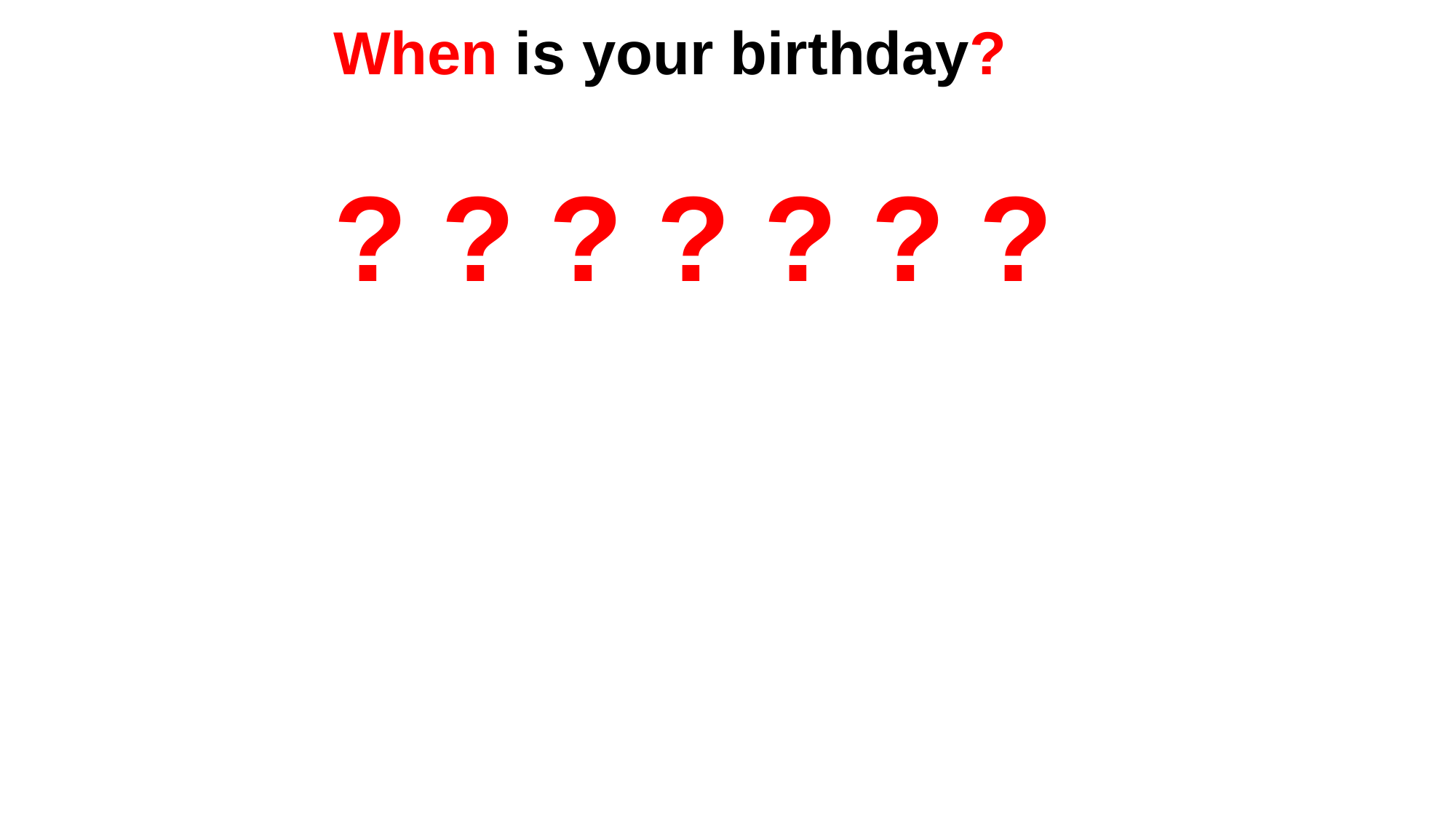

When is your birthday?

? ? ? ? ? ? ?